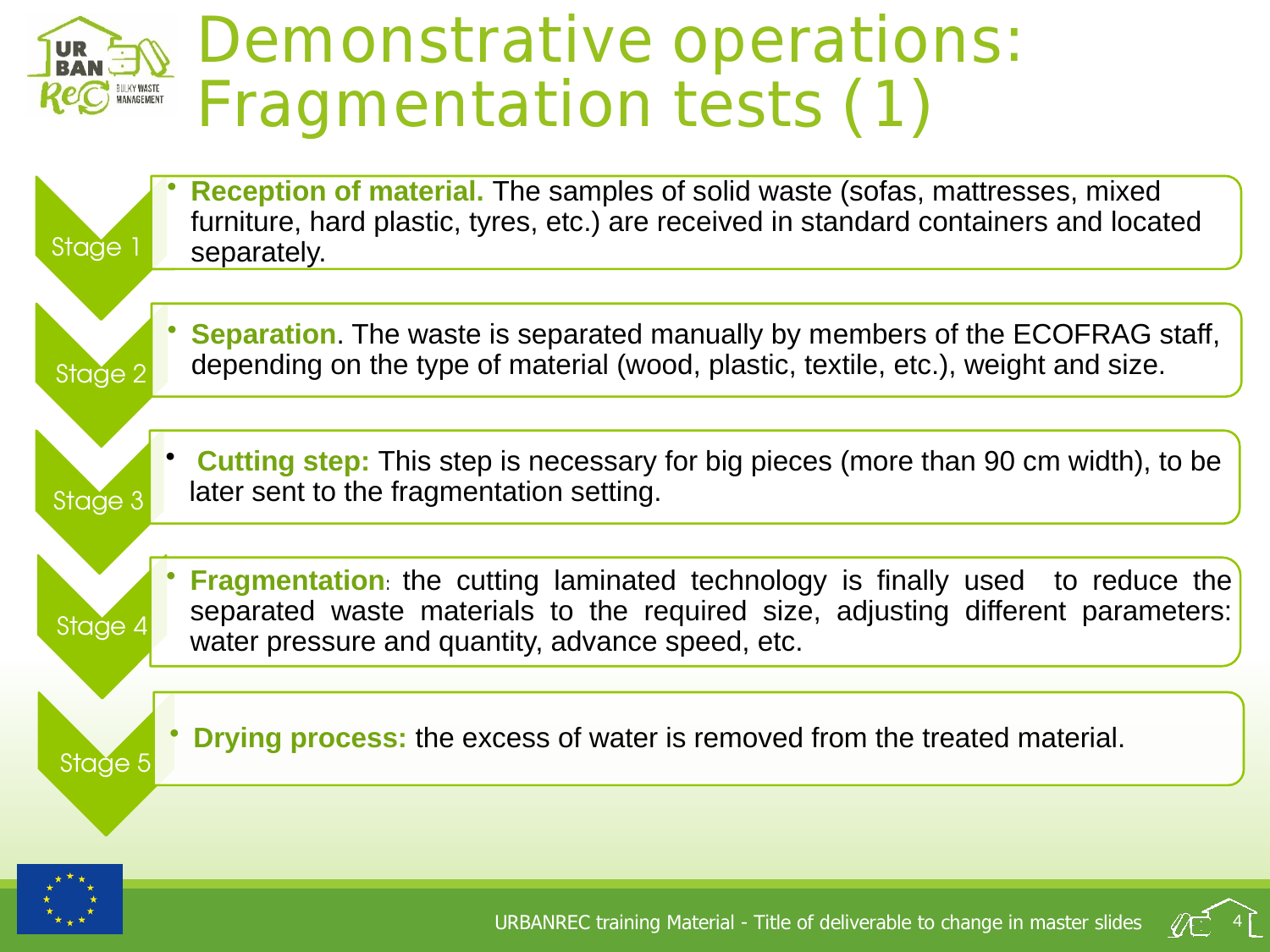

# Demonstrative operations: Fragmentation tests (1)
Stage 1
Reception of material. The samples of solid waste (sofas, mattresses, mixed furniture, hard plastic, tyres, etc.) are received in standard containers and located separately.
Stage 2
Separation. The waste is separated manually by members of the ECOFRAG staff, depending on the type of material (wood, plastic, textile, etc.), weight and size.
Stage 3
 Cutting step: This step is necessary for big pieces (more than 90 cm width), to be later sent to the fragmentation setting.
Stage 4
Fragmentation: the cutting laminated technology is finally used  to reduce the separated waste materials to the required size, adjusting different parameters: water pressure and quantity, advance speed, etc.
Stage 5
Drying process: the excess of water is removed from the treated material.
4